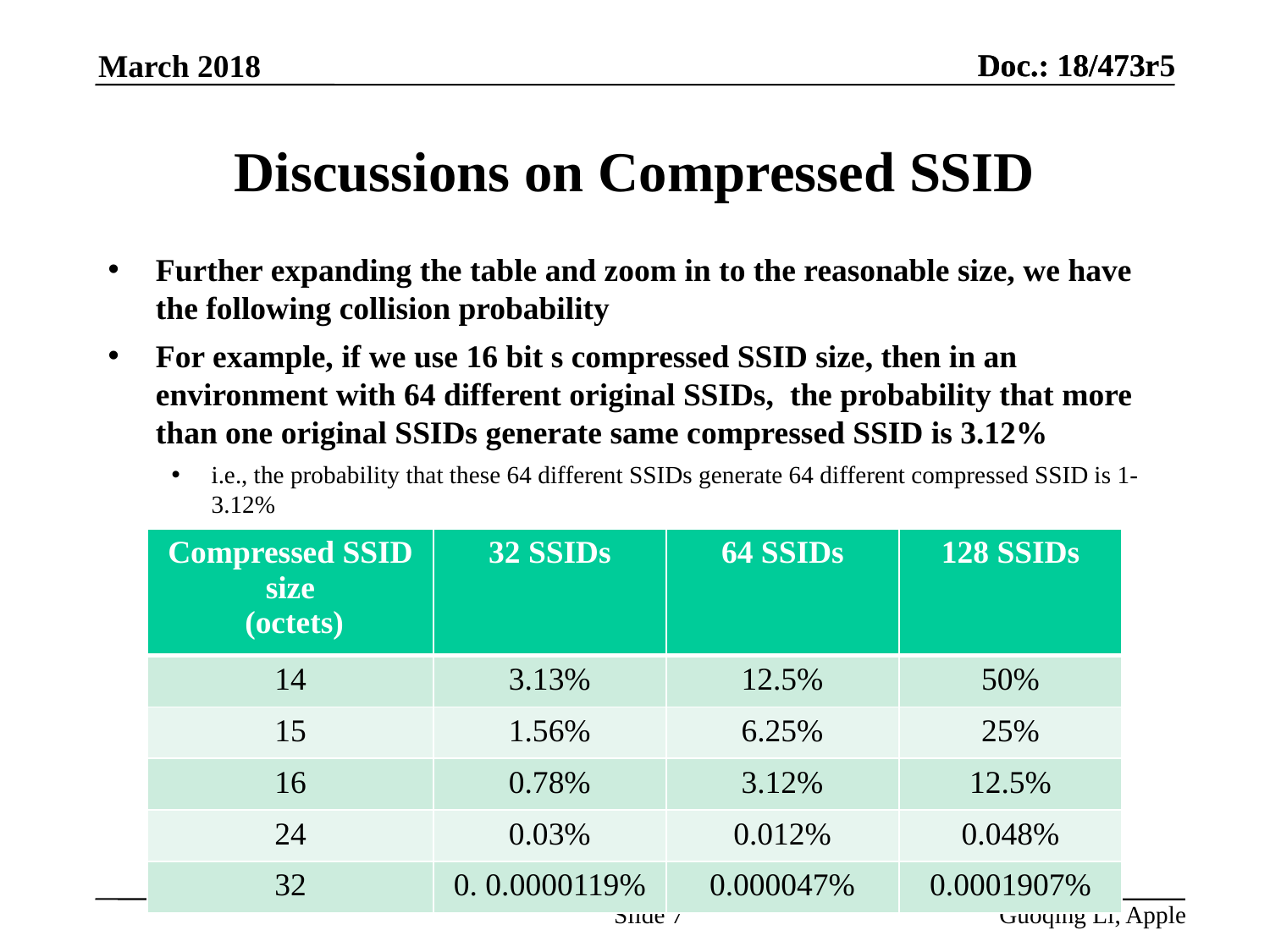

# Discussions on Compressed SSID
Further expanding the table and zoom in to the reasonable size, we have the following collision probability
For example, if we use 16 bit s compressed SSID size, then in an environment with 64 different original SSIDs,  the probability that more than one original SSIDs generate same compressed SSID is 3.12%
i.e., the probability that these 64 different SSIDs generate 64 different compressed SSID is 1-3.12%
| Compressed SSID size (octets) | 32 SSIDs | 64 SSIDs | 128 SSIDs |
| --- | --- | --- | --- |
| 14 | 3.13% | 12.5% | 50% |
| 15 | 1.56% | 6.25% | 25% |
| 16 | 0.78% | 3.12% | 12.5% |
| 24 | 0.03% | 0.012% | 0.048% |
| 32 | 0. 0.0000119% | 0.000047% | 0.0001907% |
Slide 7
Guoqing Li, Apple